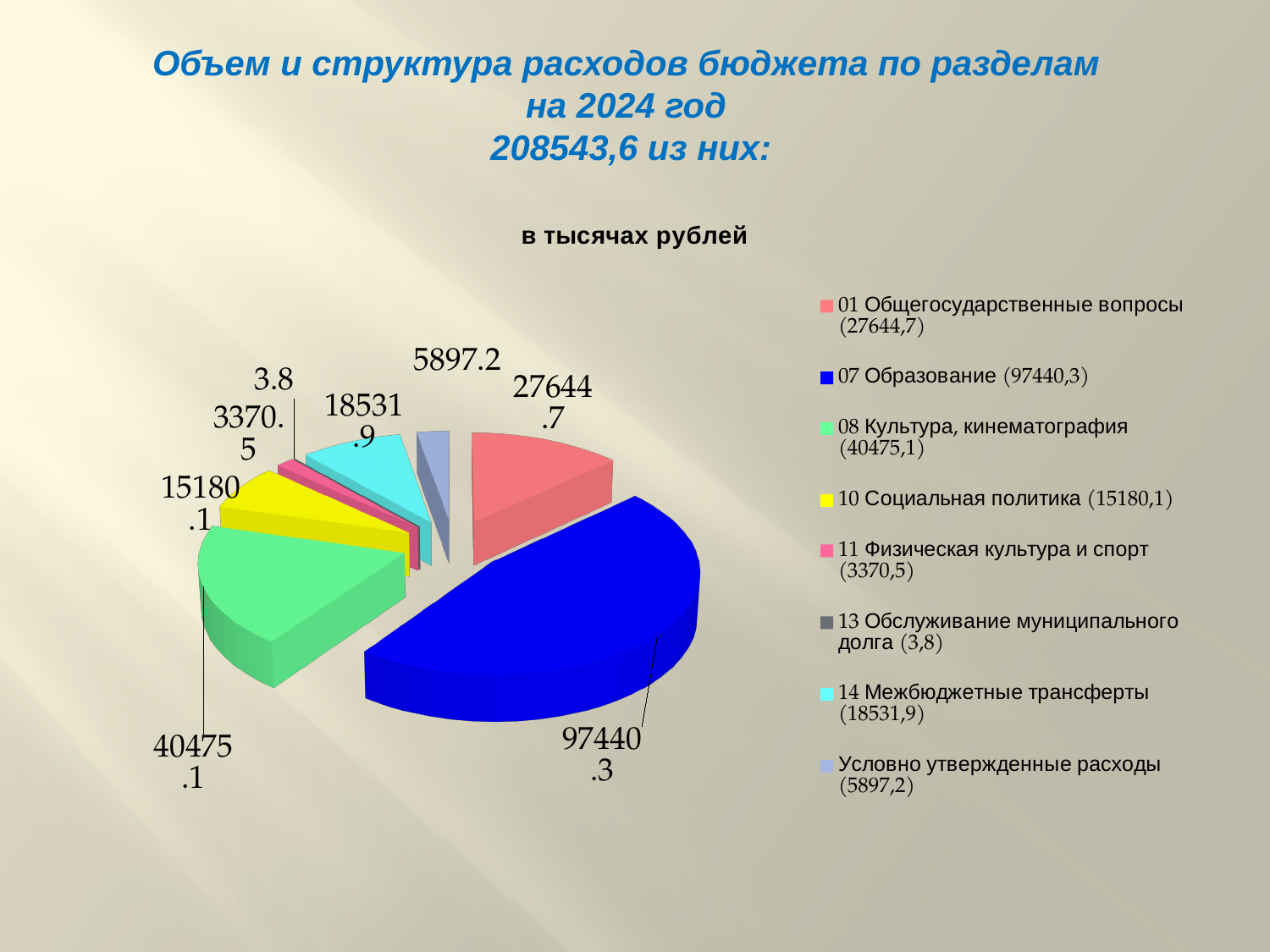

# Объем и структура расходов бюджета по разделам на 2024 год 208543,6 из них:

[unsupported chart]